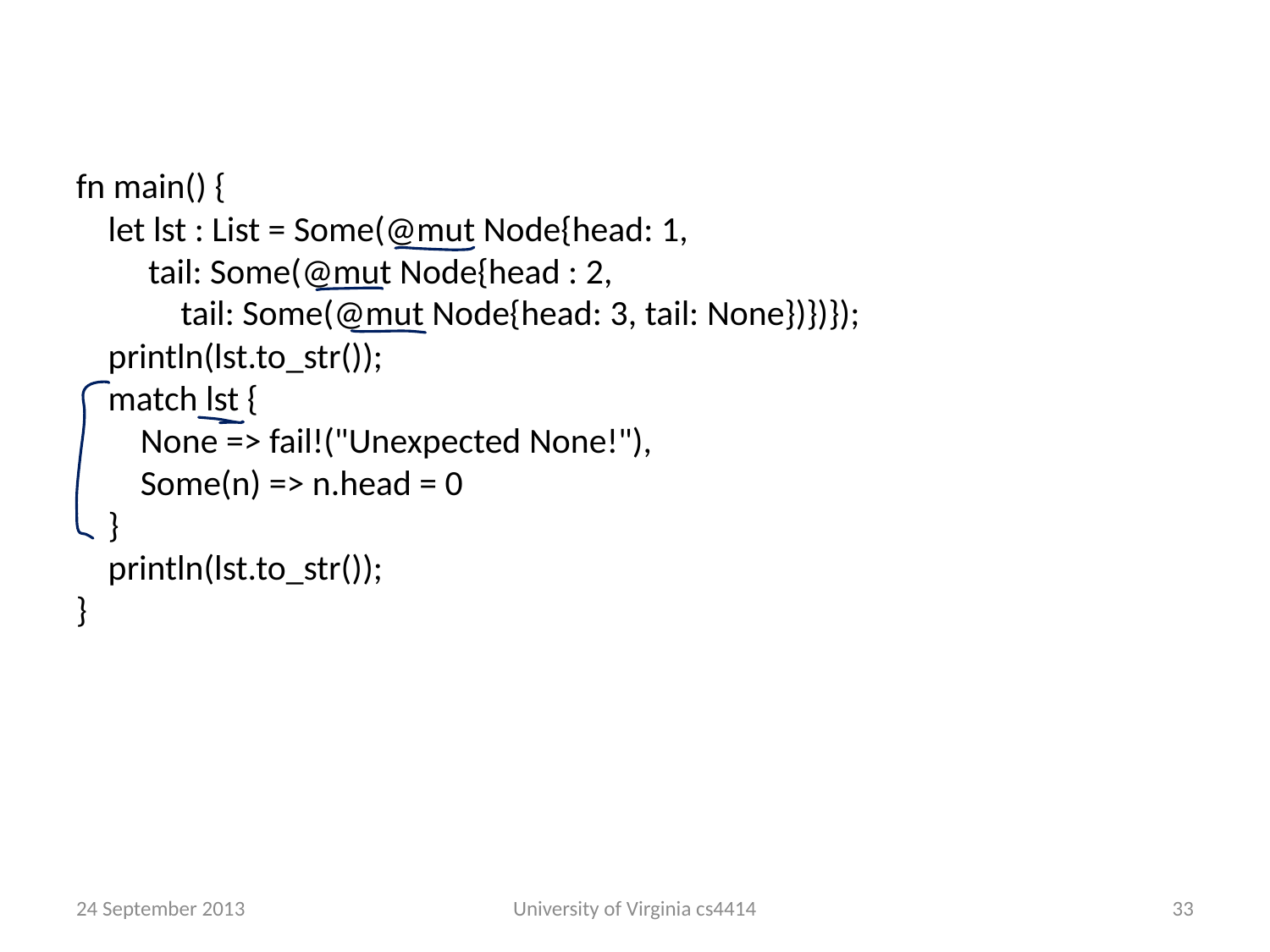

fn main() {
    let lst : List = Some(@mut Node{head: 1,
         tail: Some(@mut Node{head : 2,
             tail: Some(@mut Node{head: 3, tail: None})})});
    println(lst.to_str());
    match lst {
        None => fail!("Unexpected None!"),
        Some(n) => n.head = 0
    }
    println(lst.to_str());
}

24 September 2013
University of Virginia cs4414
33